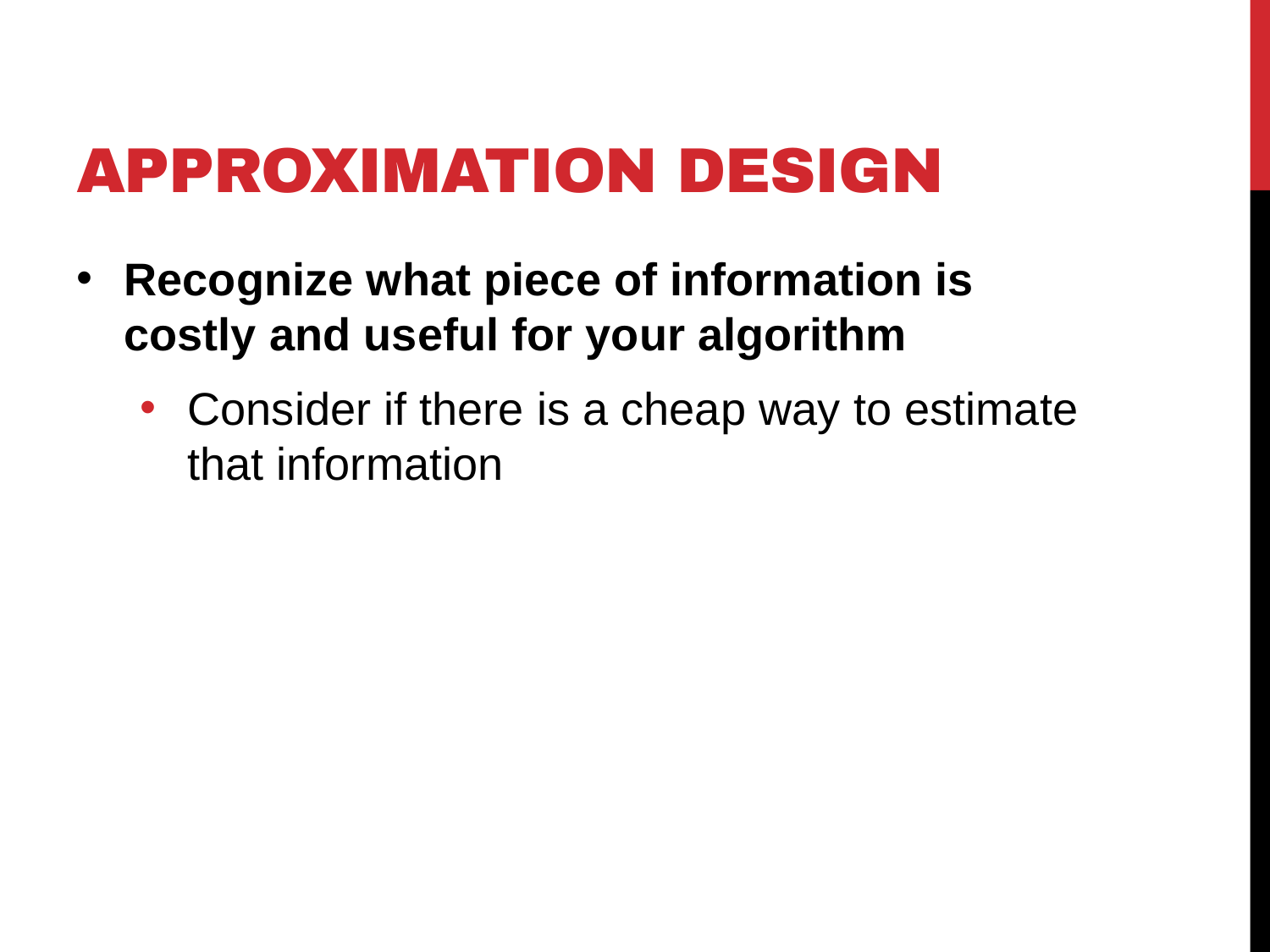

# Approximation design
Recognize what piece of information is costly and useful for your algorithm
Consider if there is a cheap way to estimate that information